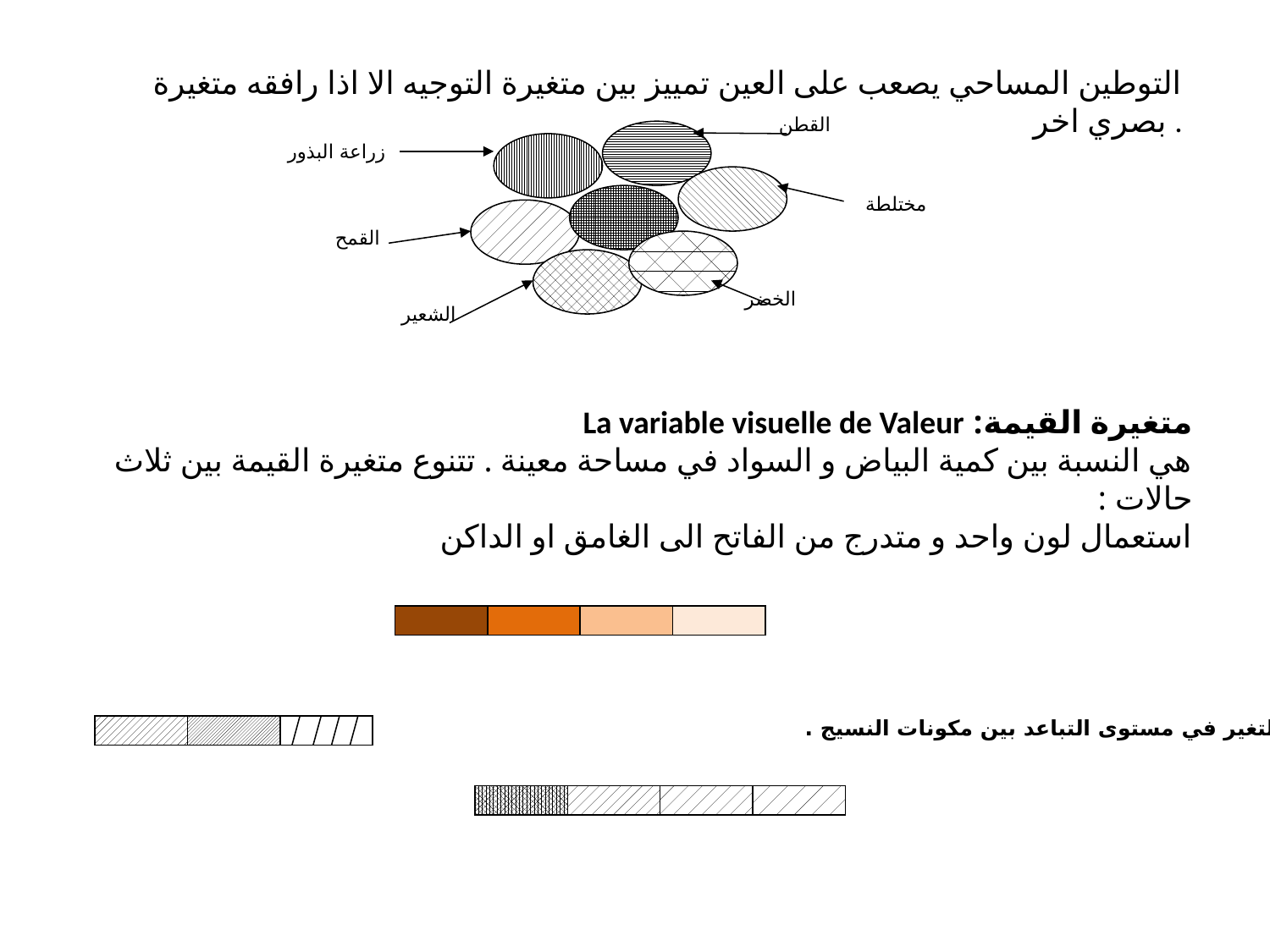

التوطين المساحي يصعب على العين تمييز بين متغيرة التوجيه الا اذا رافقه متغيرة بصري اخر .

القطن

زراعة البذور
مختلطة
القمح
الخضر
الشعير
متغيرة القيمة: La variable visuelle de Valeur
هي النسبة بين كمية البياض و السواد في مساحة معينة . تتنوع متغيرة القيمة بين ثلاث حالات :
استعمال لون واحد و متدرج من الفاتح الى الغامق او الداكن

التغير في مستوى التباعد بين مكونات النسيج .